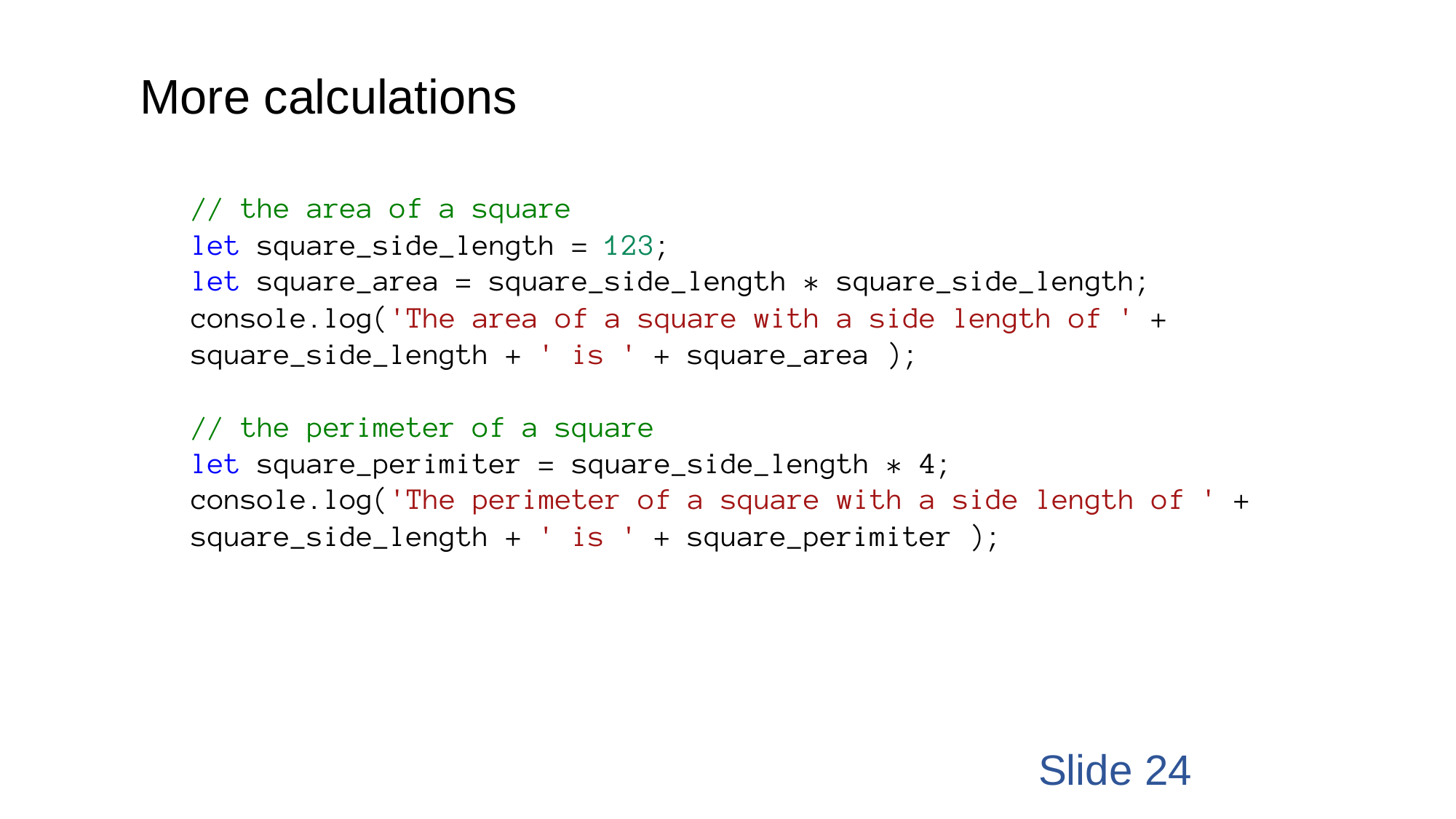

# More calculations
// the area of a square
let square_side_length = 123;
let square_area = square_side_length * square_side_length;
console.log('The area of a square with a side length of ' + square_side_length + ' is ' + square_area );
// the perimeter of a square
let square_perimiter = square_side_length * 4;
console.log('The perimeter of a square with a side length of ' + square_side_length + ' is ' + square_perimiter );

Slide 24
 Slide 24